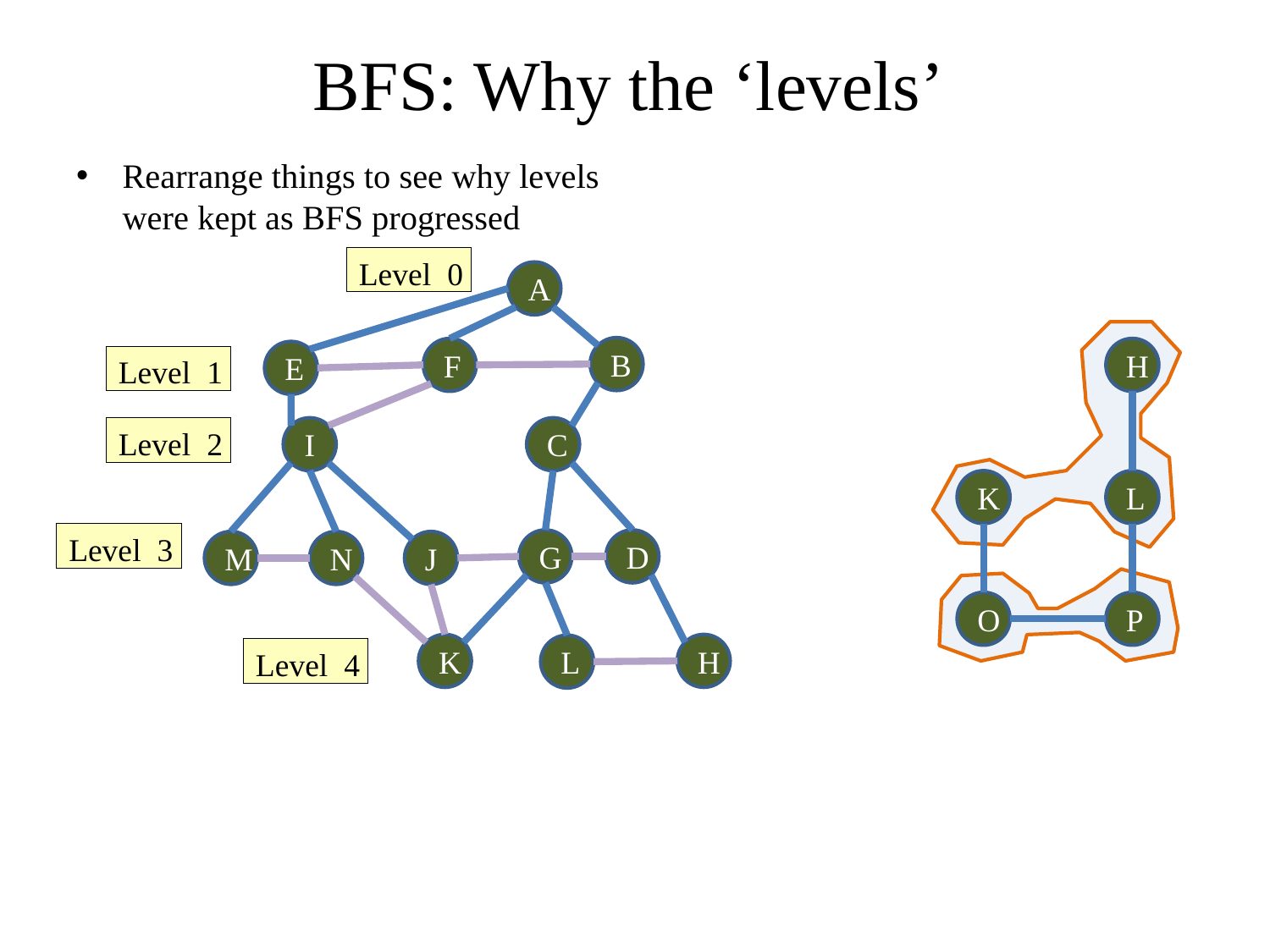

# BFS: Why the ‘levels’
Rearrange things to see why levels were kept as BFS progressed
Level  0
A

B
F
H
E
Level  1
Level  2
I
C
K
L
Level  3
G
D
M
N
J

O
P
K
H
L
Level  4